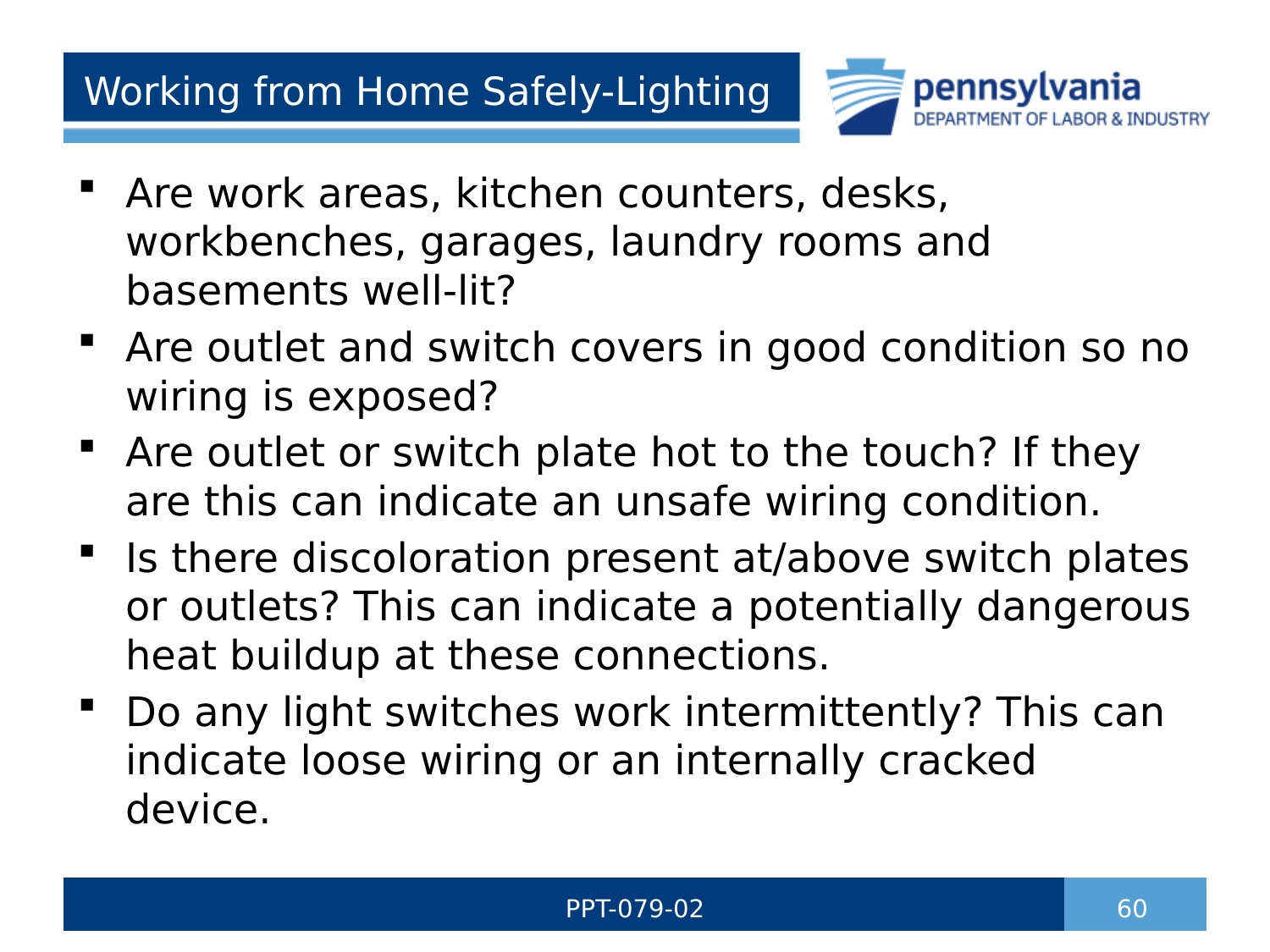

# Working from Home Safely-Lighting
Are work areas, kitchen counters, desks, workbenches, garages, laundry rooms and basements well-lit?
Are outlet and switch covers in good condition so no wiring is exposed?
Are outlet or switch plate hot to the touch? If they are this can indicate an unsafe wiring condition.
Is there discoloration present at/above switch plates or outlets? This can indicate a potentially dangerous heat buildup at these connections.
Do any light switches work intermittently? This can indicate loose wiring or an internally cracked device.

PPT-079-02
60